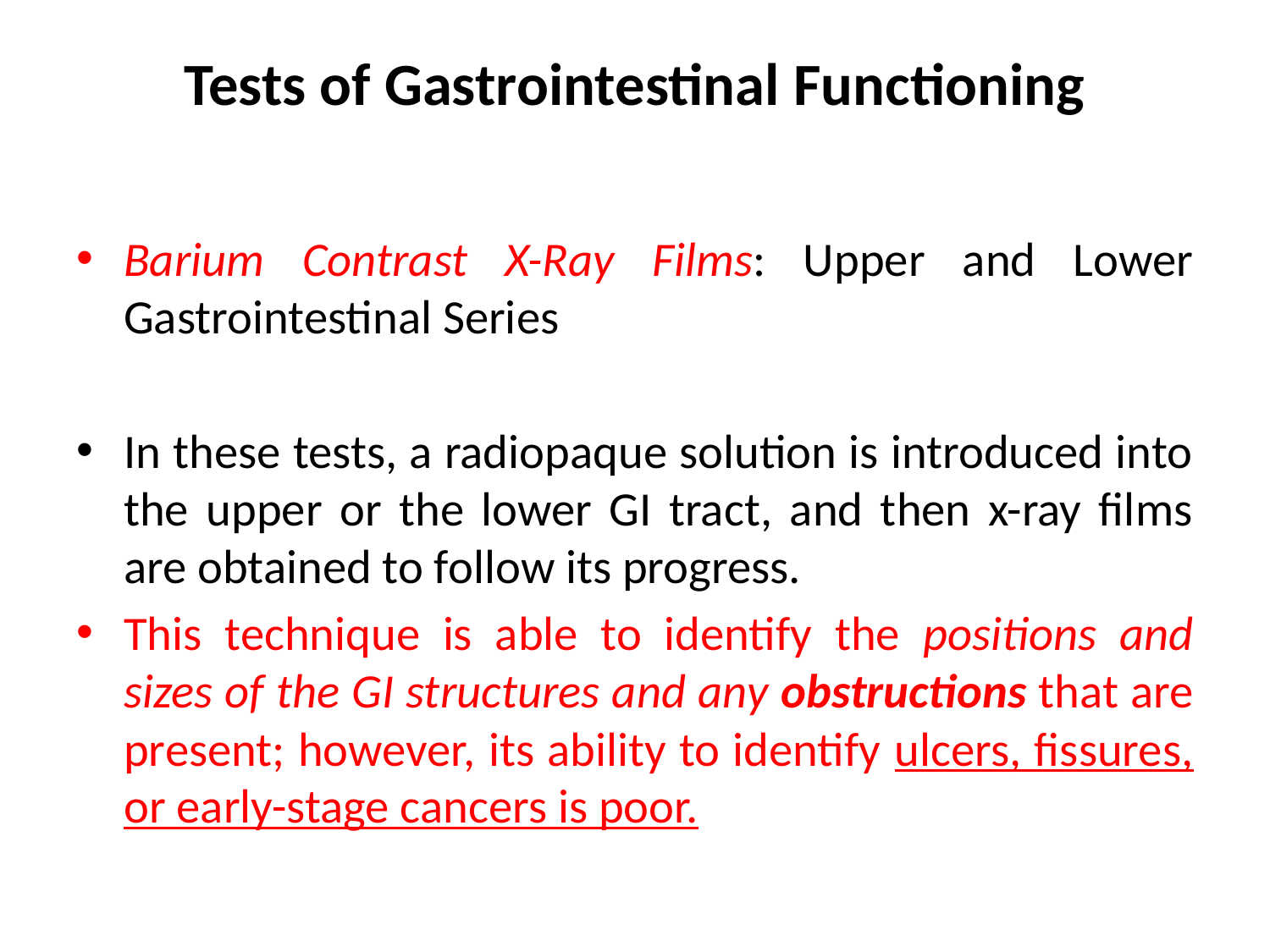

# Tests of Gastrointestinal Functioning
Barium Contrast X-Ray Films: Upper and Lower Gastrointestinal Series

In these tests, a radiopaque solution is introduced into the upper or the lower GI tract, and then x-ray films are obtained to follow its progress.
This technique is able to identify the positions and sizes of the GI structures and any obstructions that are present; however, its ability to identify ulcers, fissures, or early-stage cancers is poor.